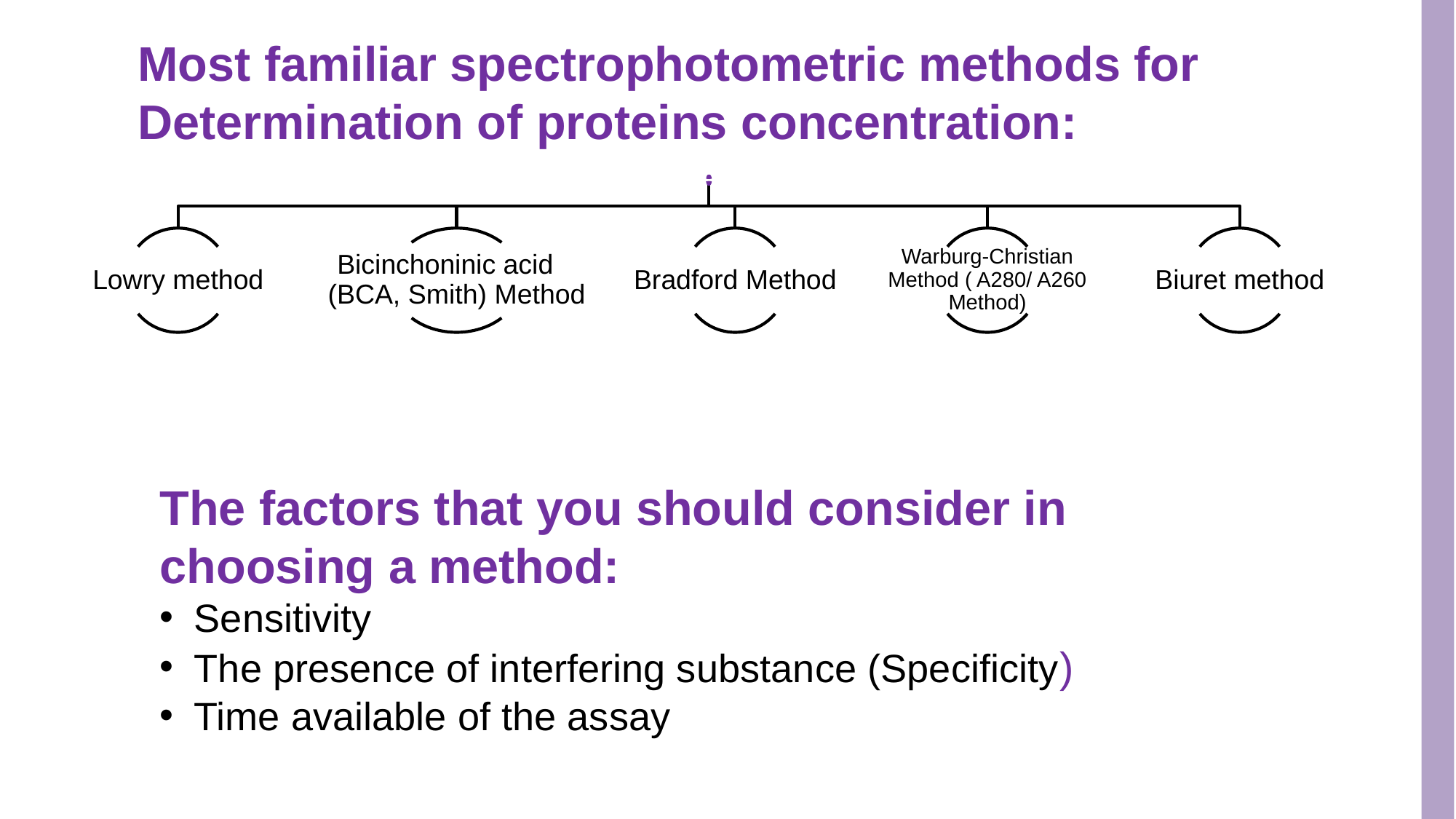

Lowry method
Bicinchoninic acid    (BCA, Smith) Method
Bradford Method
Warburg-Christian Method ( A280/ A260 Method)
Biuret method
Most familiar spectrophotometric methods for  Determination of proteins concentration:
The factors that you should consider in choosing a method:
Sensitivity
The presence of interfering substance (Specificity)
Time available of the assay